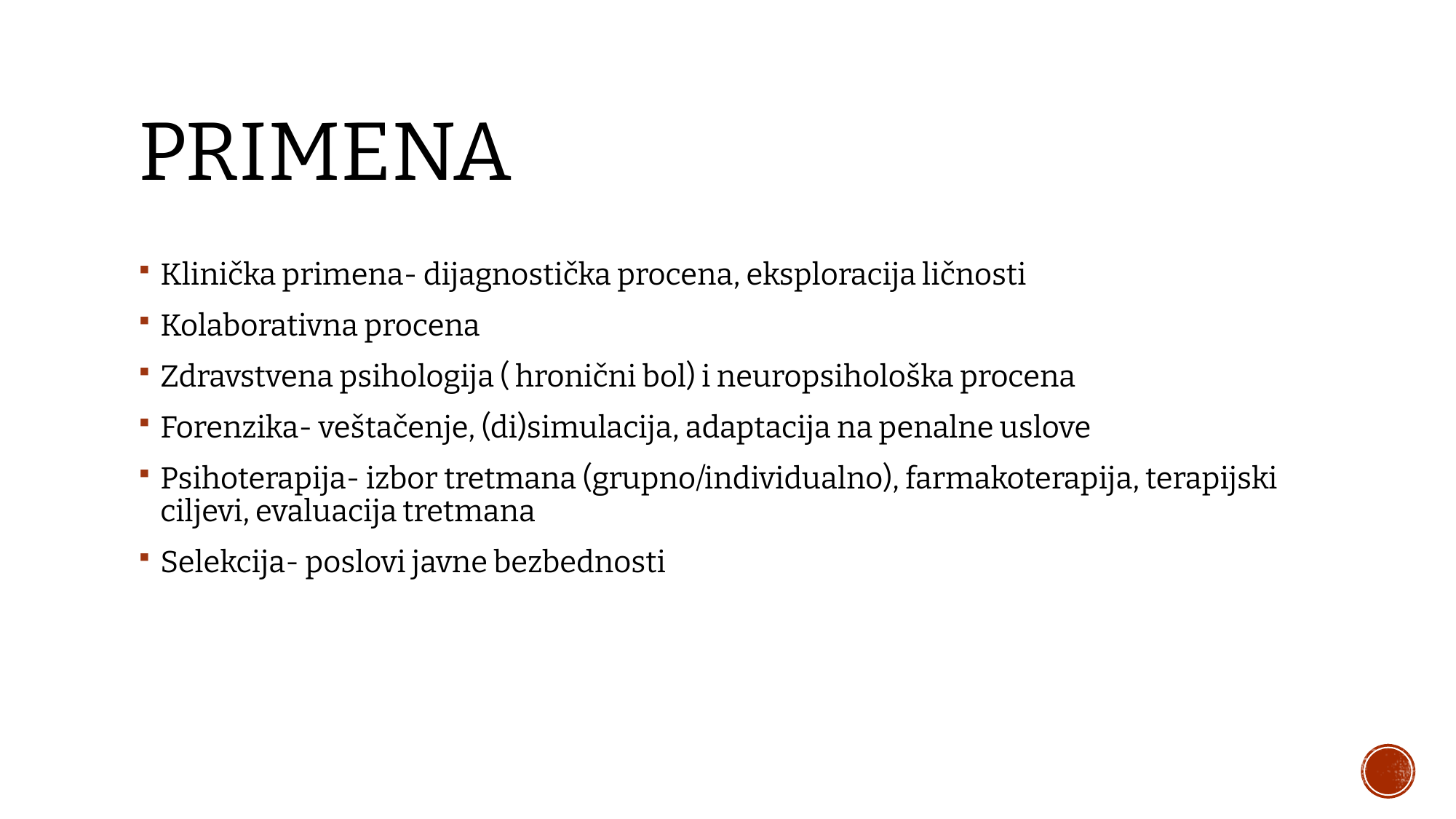

# primena
Klinička primena- dijagnostička procena, eksploracija ličnosti
Kolaborativna procena
Zdravstvena psihologija ( hronični bol) i neuropsihološka procena
Forenzika- veštačenje, (di)simulacija, adaptacija na penalne uslove
Psihoterapija- izbor tretmana (grupno/individualno), farmakoterapija, terapijski ciljevi, evaluacija tretmana
Selekcija- poslovi javne bezbednosti